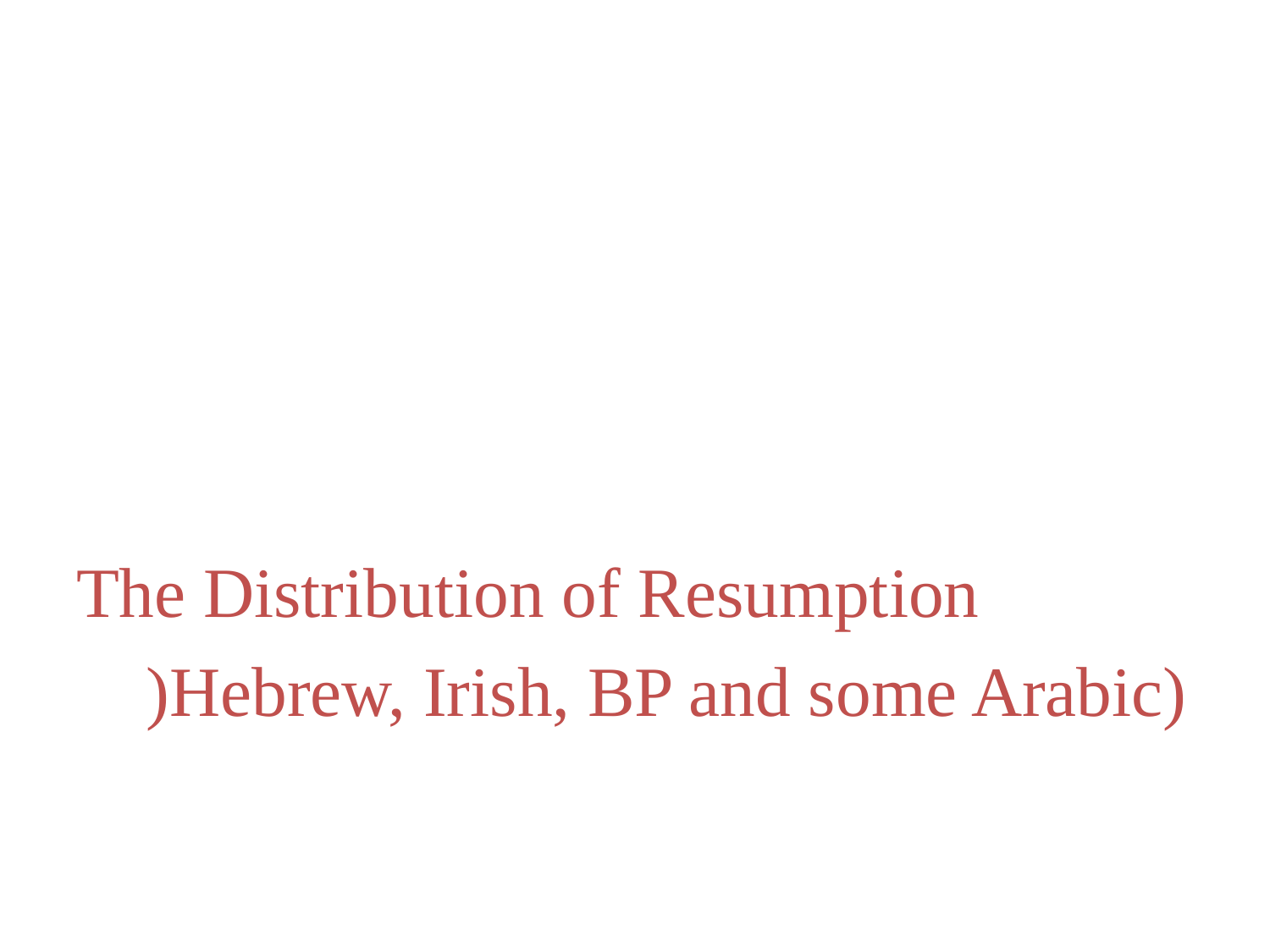

#

The Distribution of Resumption
    )Hebrew, Irish, BP and some Arabic)